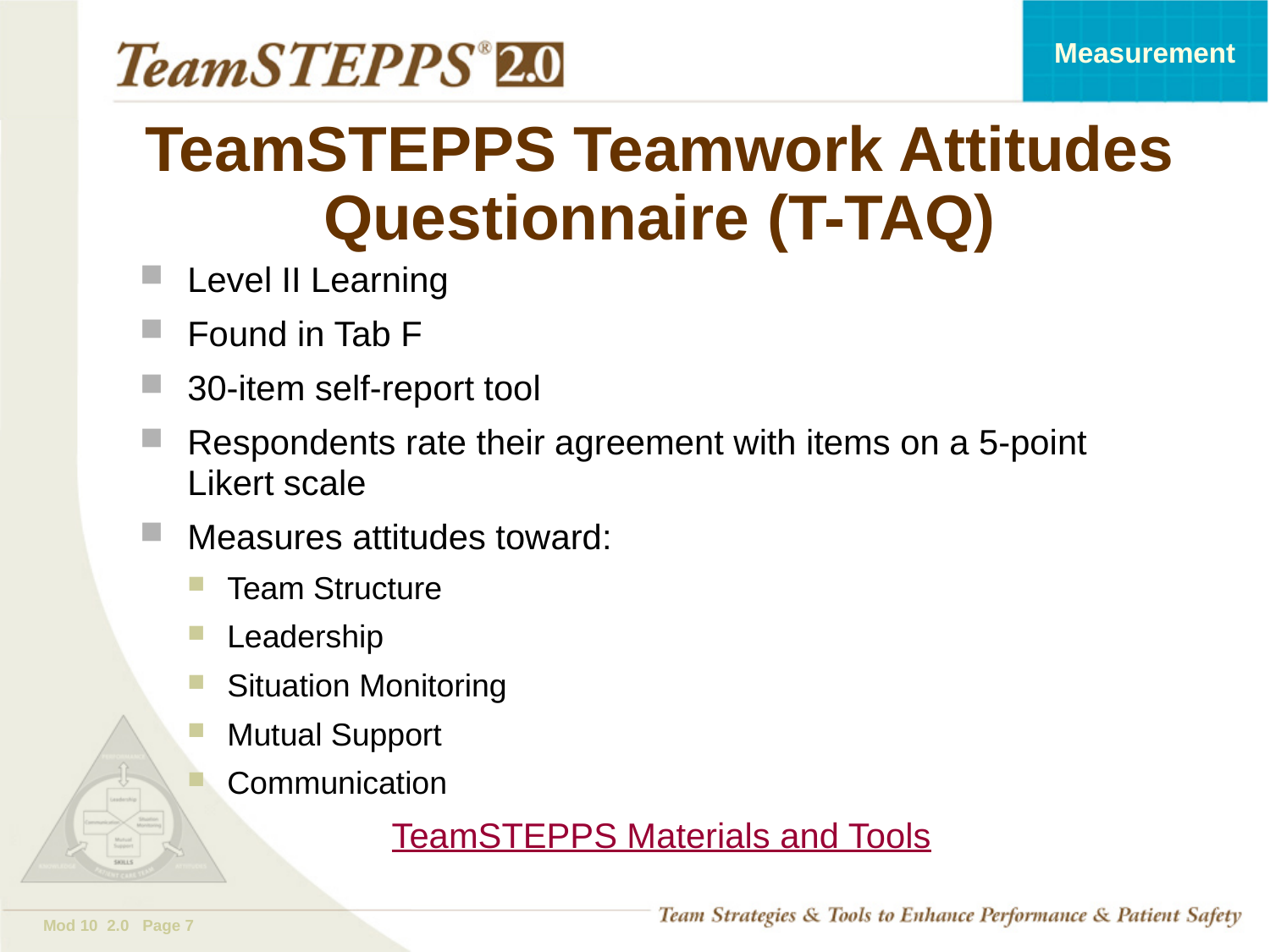

# TeamSTEPPS Teamwork Attitudes Questionnaire (T-TAQ)
Level II Learning
Found in Tab F
30-item self-report tool
Respondents rate their agreement with items on a 5-point Likert scale
Measures attitudes toward:
Team Structure
Leadership
Situation Monitoring
Mutual Support
Communication
TeamSTEPPS Materials and Tools